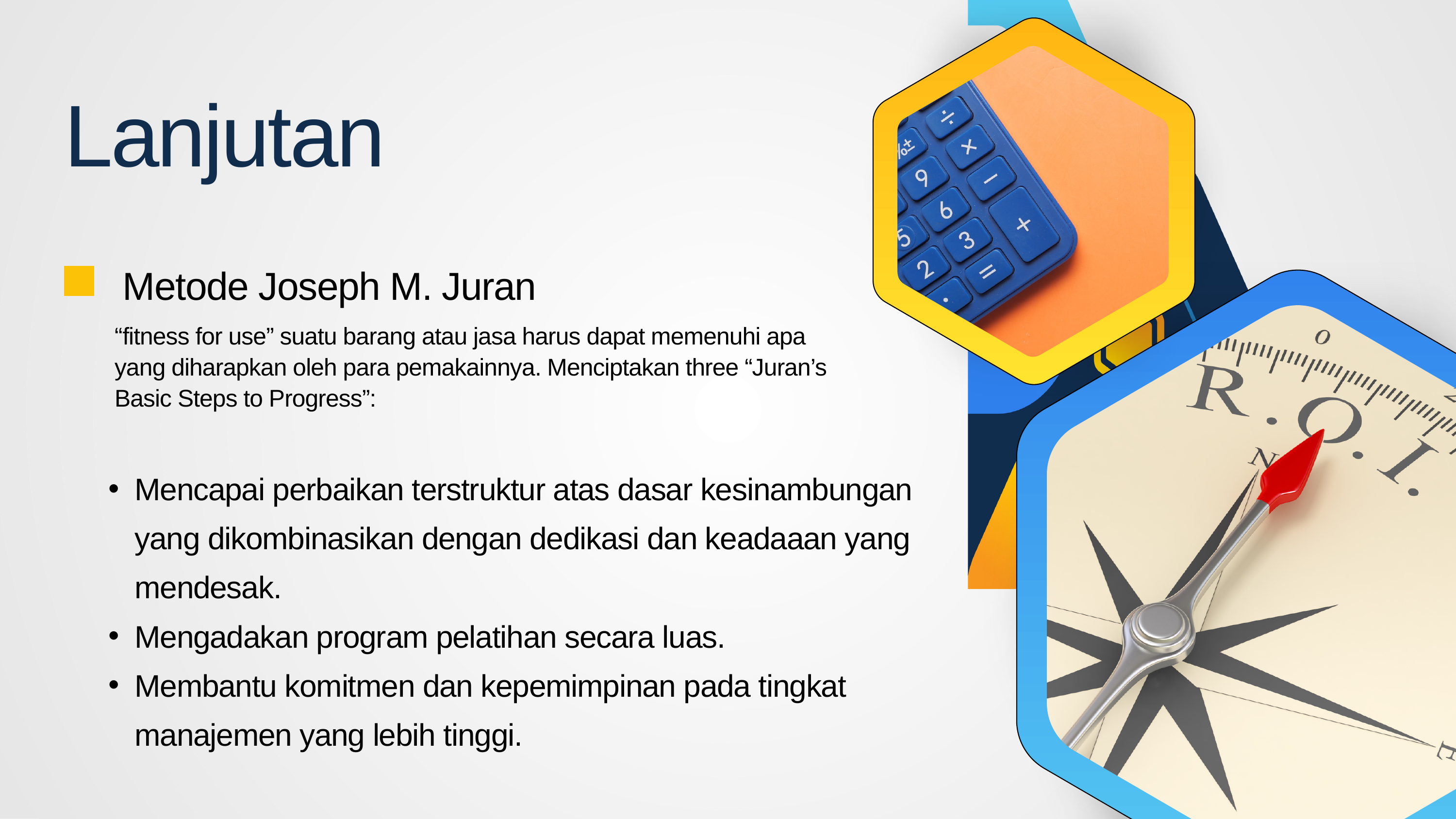

Lanjutan
Metode Joseph M. Juran

“fitness for use” suatu barang atau jasa harus dapat memenuhi apa yang diharapkan oleh para pemakainnya. Menciptakan three “Juran’s Basic Steps to Progress”:
Mencapai perbaikan terstruktur atas dasar kesinambungan yang dikombinasikan dengan dedikasi dan keadaaan yang mendesak.
Mengadakan program pelatihan secara luas.
Membantu komitmen dan kepemimpinan pada tingkat manajemen yang lebih tinggi.